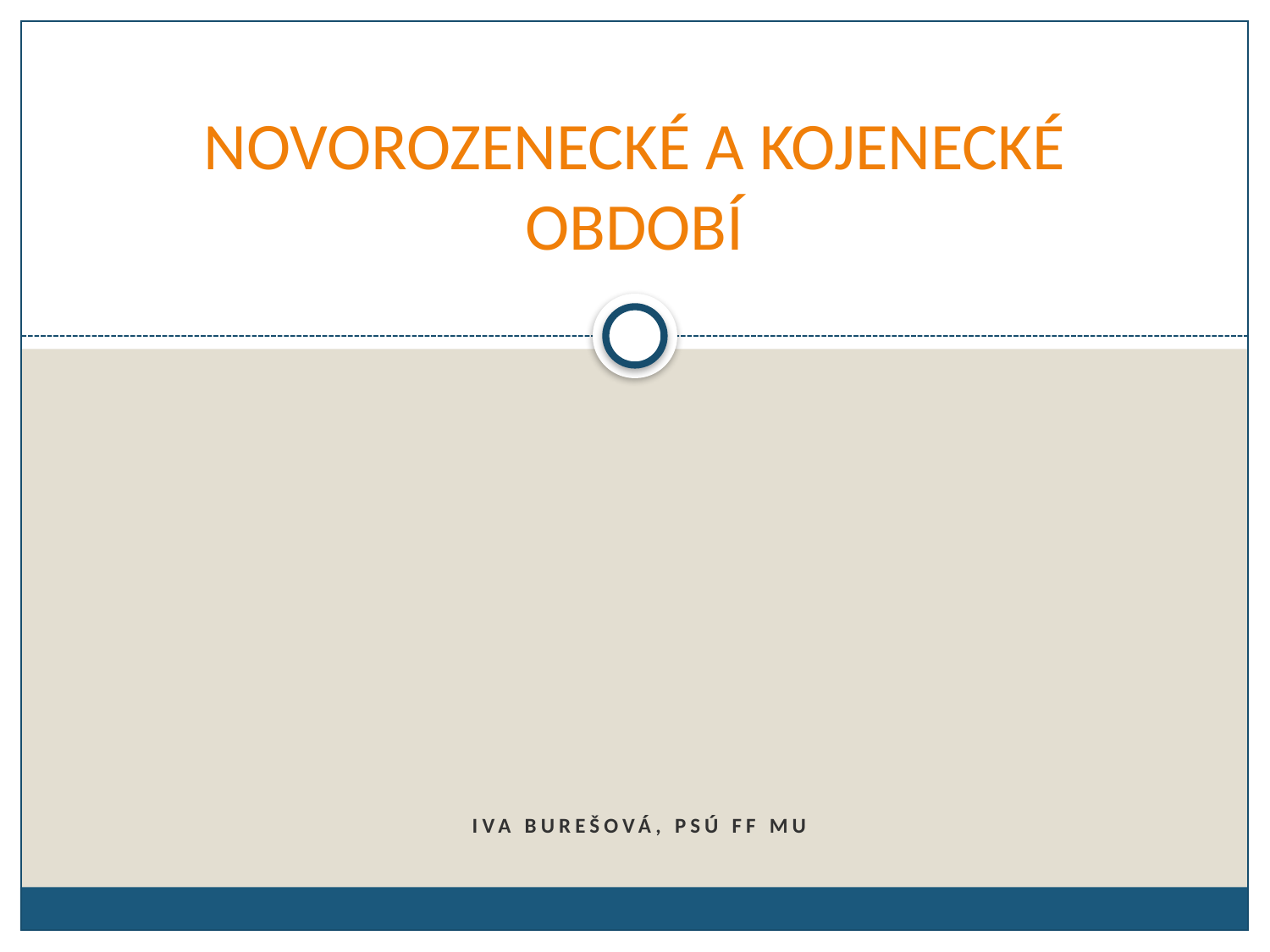

# NOVOROZENECKÉ A KOJENECKÉ OBDOBÍ
IVA BUREŠOVÁ, PSÚ FF MU